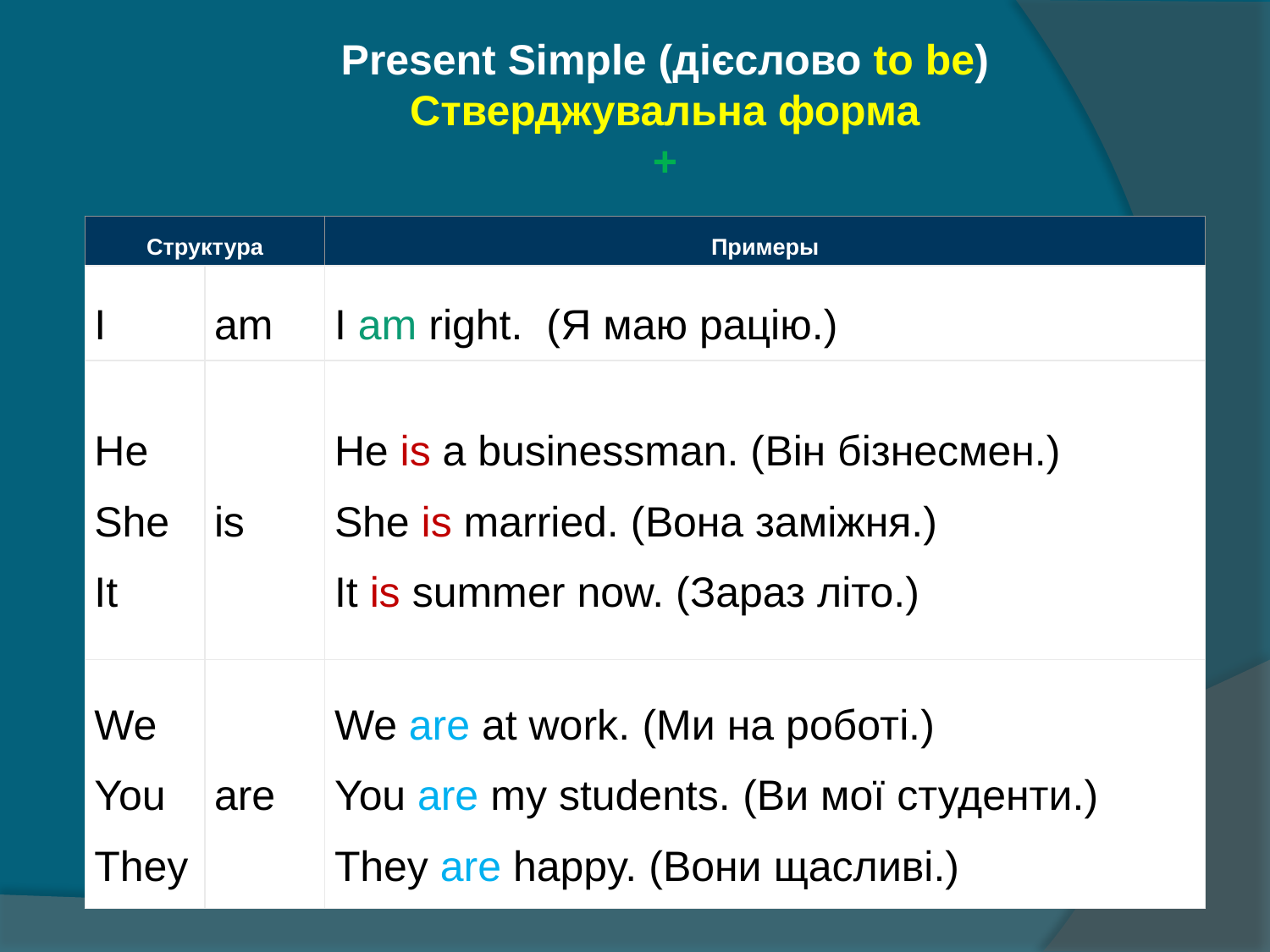

Present Simple (дієслово to be)
Стверджувальна форма
+
| Структура |  | Примеры |
| --- | --- | --- |
| I | am | I am right.  (Я маю рацію.) |
| He She It | is | He is a businessman. (Він бізнесмен.) She is married. (Вона заміжня.) It is summer now. (Зараз літо.) |
| We You They | are | We are at work. (Ми на роботі.) You are my students. (Ви мої студенти.) They are happy. (Вони щасливі.) |